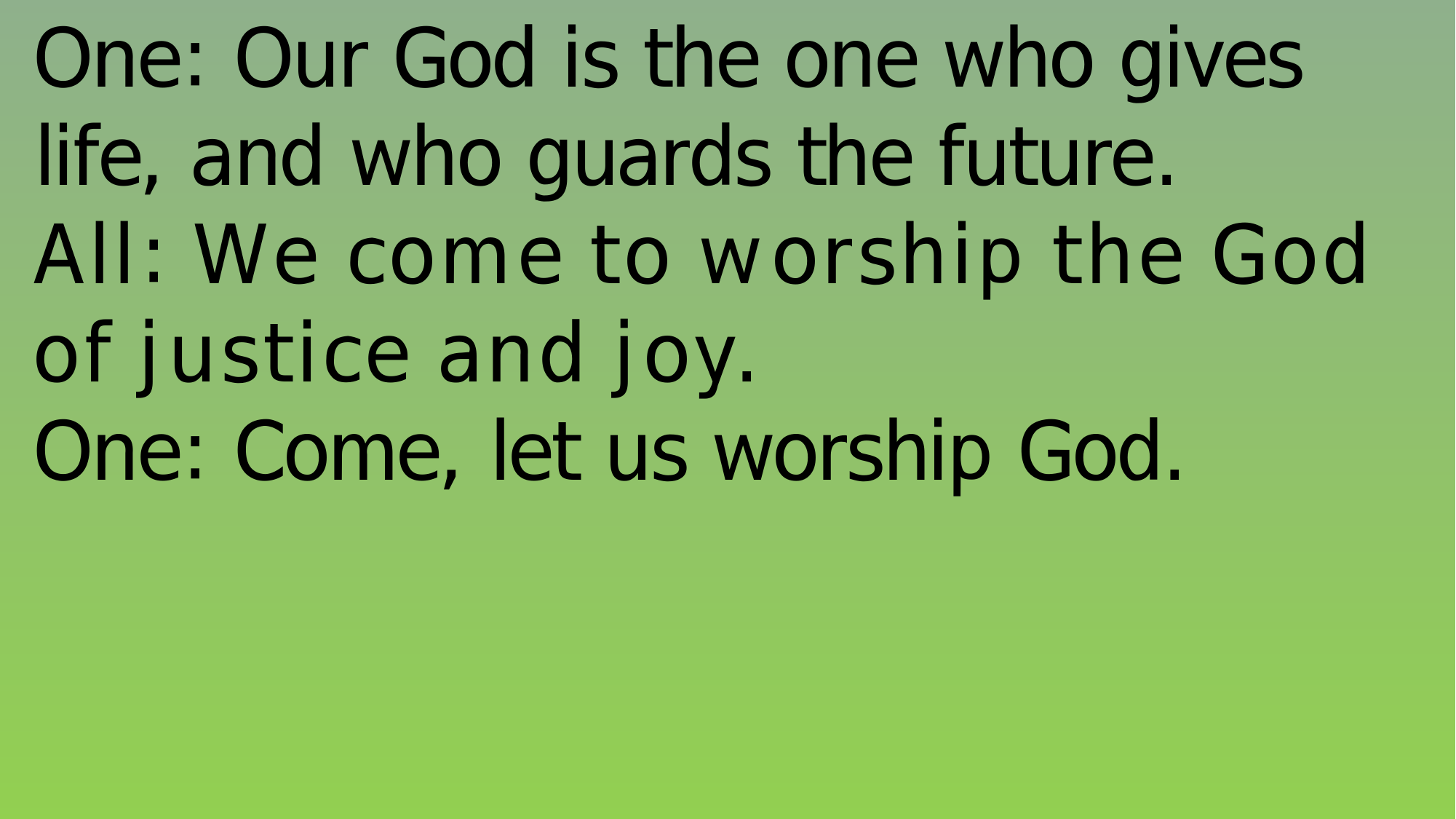

One: Our God is the one who gives
 life, and who guards the future.
 All: We come to worship the God
 of justice and joy.
 One: Come, let us worship God.